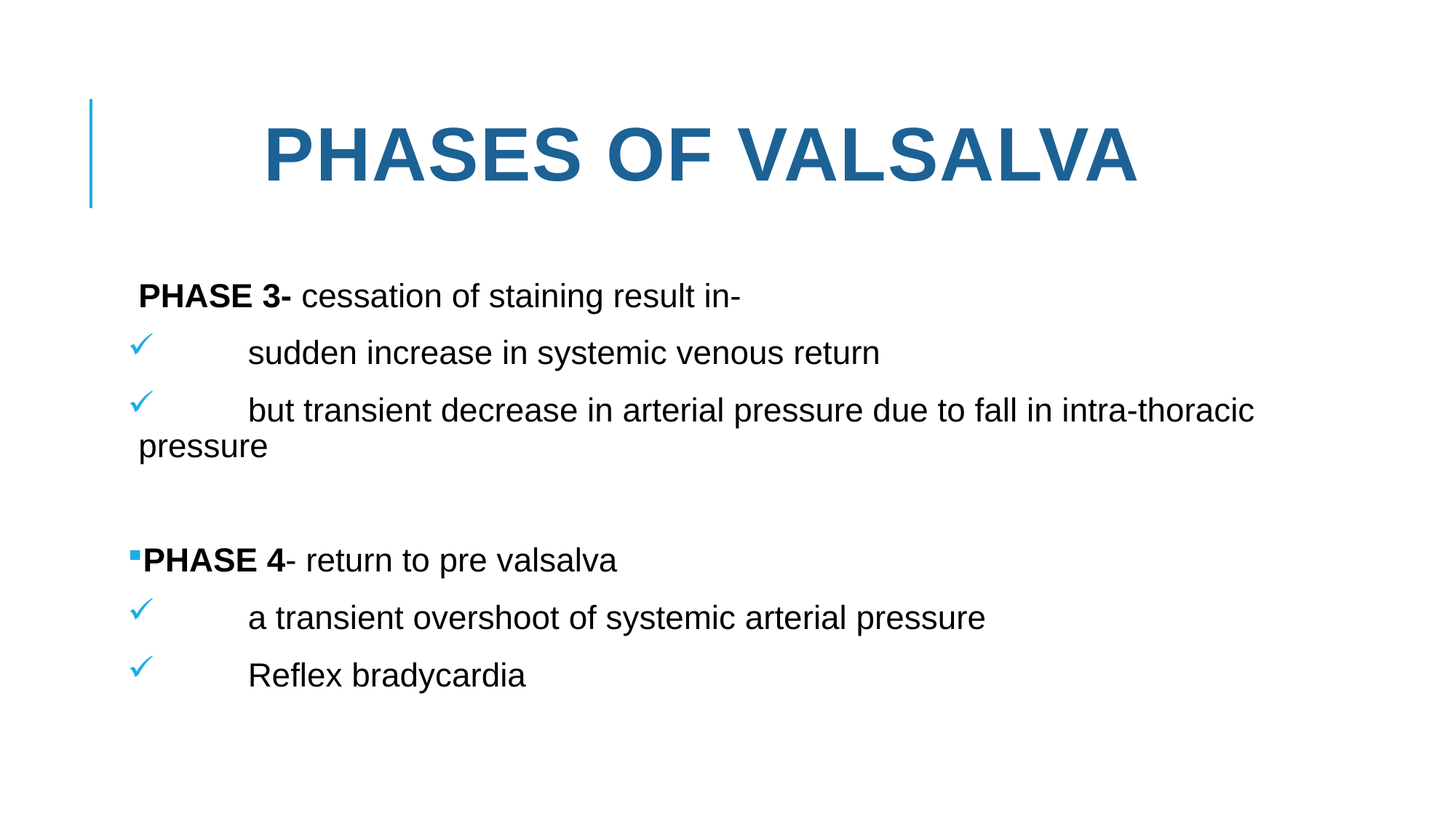

# PHASES OF VALSALVA
PHASE 3- cessation of staining result in-
          sudden increase in systemic venous return
          but transient decrease in arterial pressure due to fall in intra-thoracic pressure

PHASE 4- return to pre valsalva
          a transient overshoot of systemic arterial pressure
          Reflex bradycardia